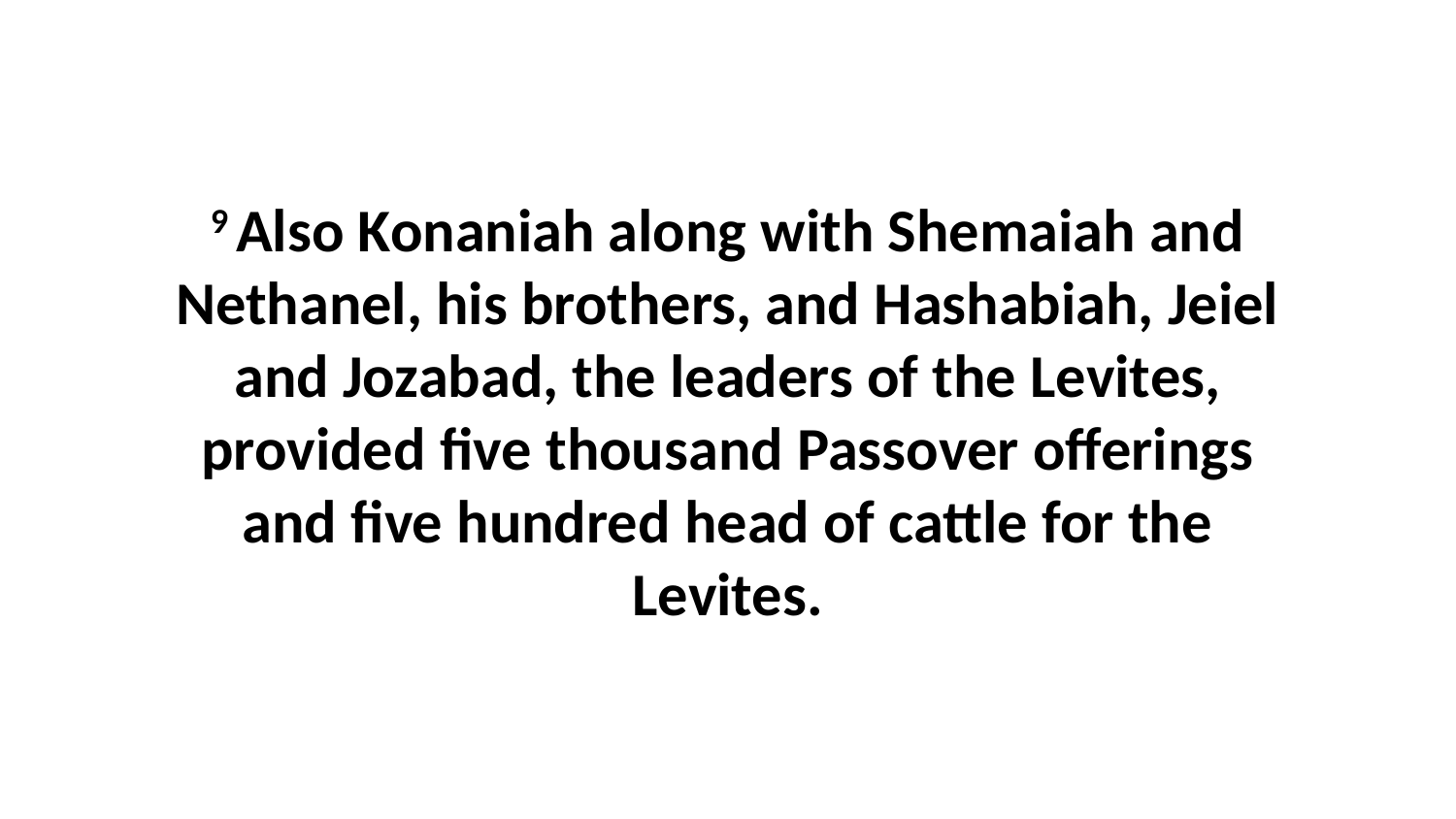

9 Also Konaniah along with Shemaiah and Nethanel, his brothers, and Hashabiah, Jeiel and Jozabad, the leaders of the Levites, provided five thousand Passover offerings and five hundred head of cattle for the Levites.